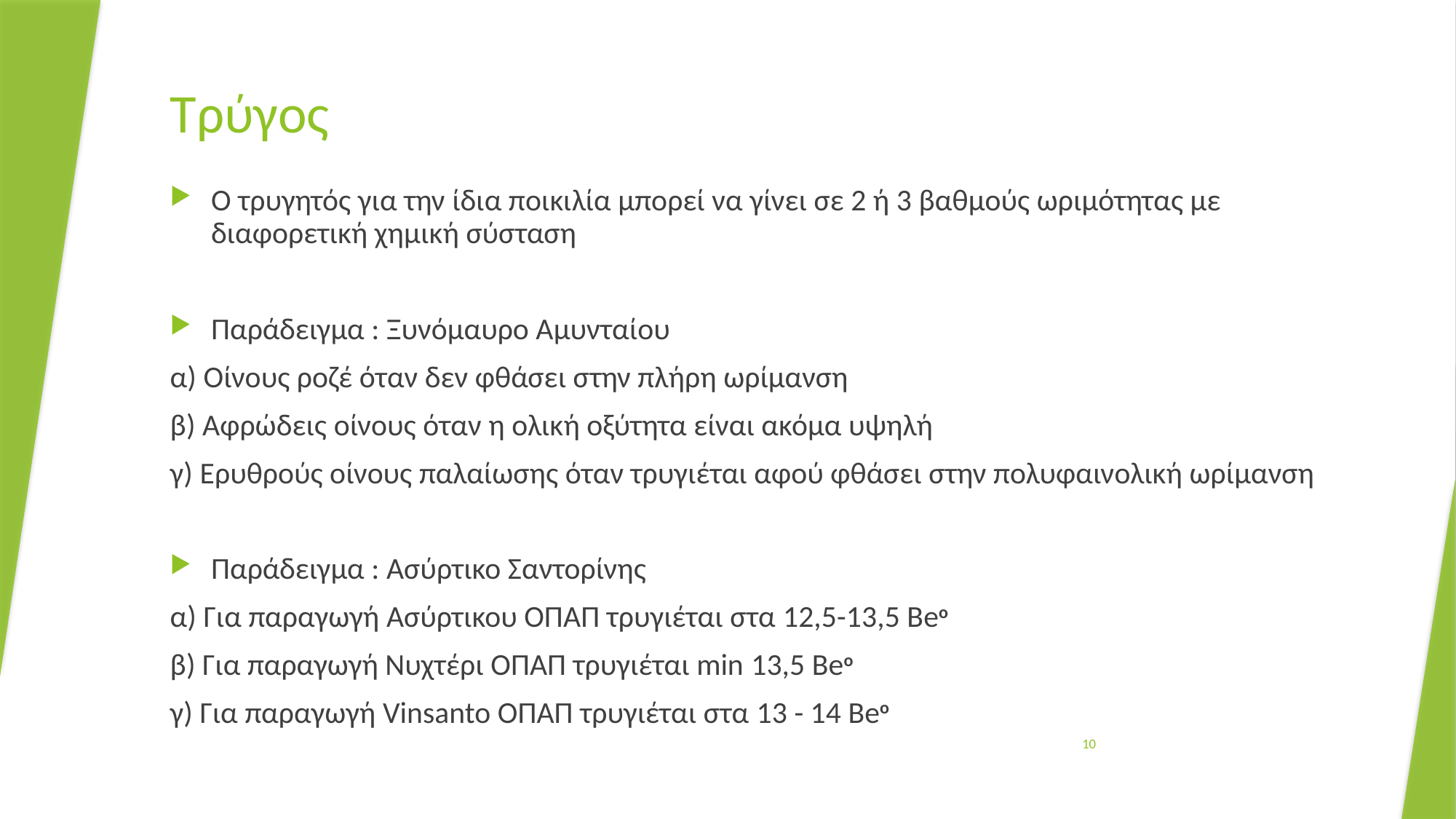

# Τρύγος
O τρυγητός για την ίδια ποικιλία μπορεί να γίνει σε 2 ή 3 βαθμούς ωριμότητας με διαφορετική χημική σύσταση

Παράδειγμα : Ξυνόμαυρο Αμυνταίου
α) Οίνους ροζέ όταν δεν φθάσει στην πλήρη ωρίμανση
β) Αφρώδεις οίνους όταν η ολική οξύτητα είναι ακόμα υψηλή
γ) Ερυθρούς οίνους παλαίωσης όταν τρυγιέται αφού φθάσει στην πολυφαινολική ωρίμανση

Παράδειγμα : Ασύρτικο Σαντορίνης
α) Για παραγωγή Ασύρτικου ΟΠΑΠ τρυγιέται στα 12,5-13,5 Beo
β) Για παραγωγή Νυχτέρι ΟΠΑΠ τρυγιέται min 13,5 Beo
γ) Για παραγωγή Vinsanto ΟΠΑΠ τρυγιέται στα 13 - 14 Beo

10